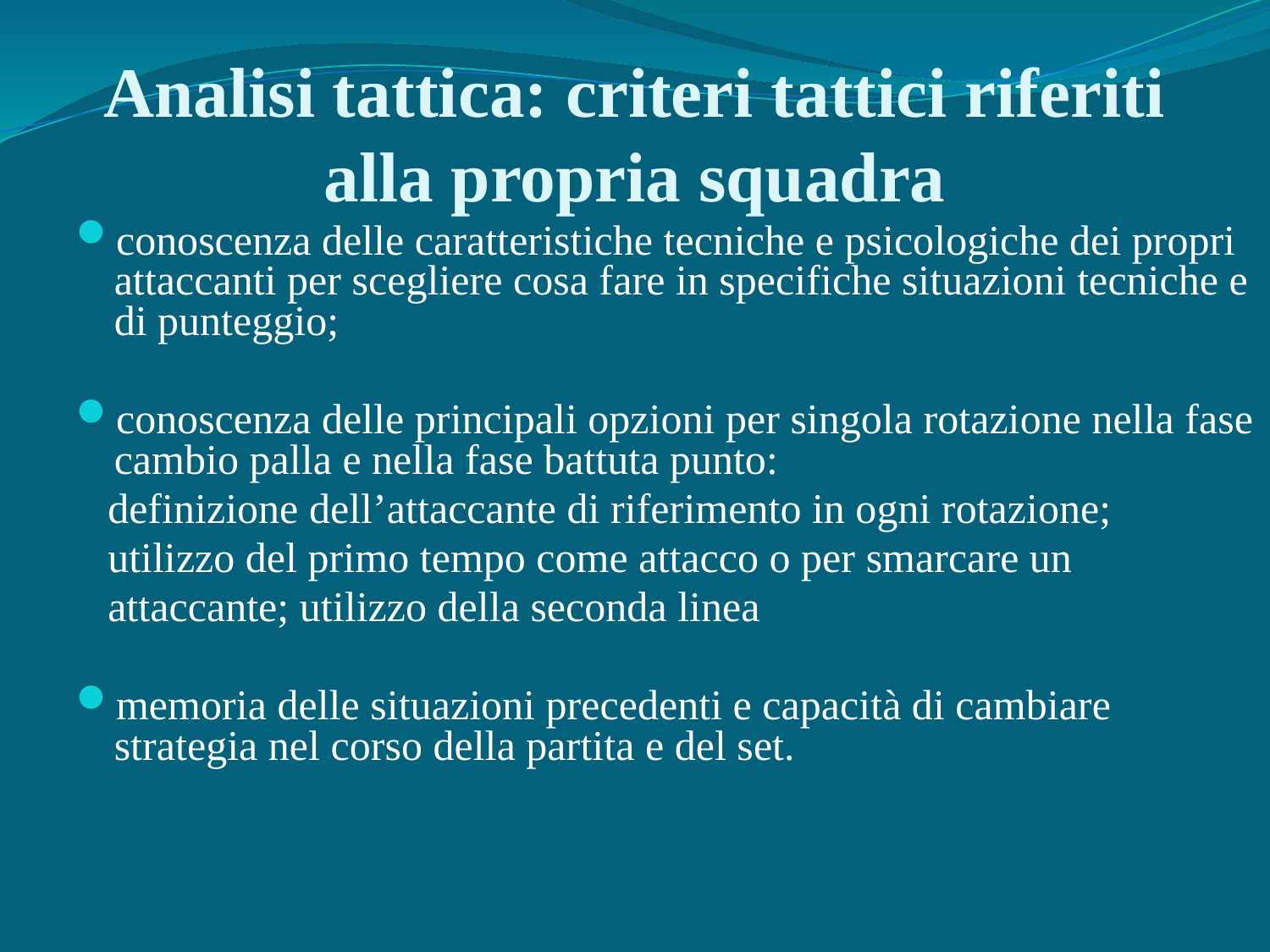

# Analisi tattica: criteri tattici riferiti alla propria squadra
conoscenza delle caratteristiche tecniche e psicologiche dei propri attaccanti per scegliere cosa fare in specifiche situazioni tecniche e di punteggio;

conoscenza delle principali opzioni per singola rotazione nella fase cambio palla e nella fase battuta punto:
   definizione dell’attaccante di riferimento in ogni rotazione;
   utilizzo del primo tempo come attacco o per smarcare un
   attaccante; utilizzo della seconda linea

memoria delle situazioni precedenti e capacità di cambiare strategia nel corso della partita e del set.